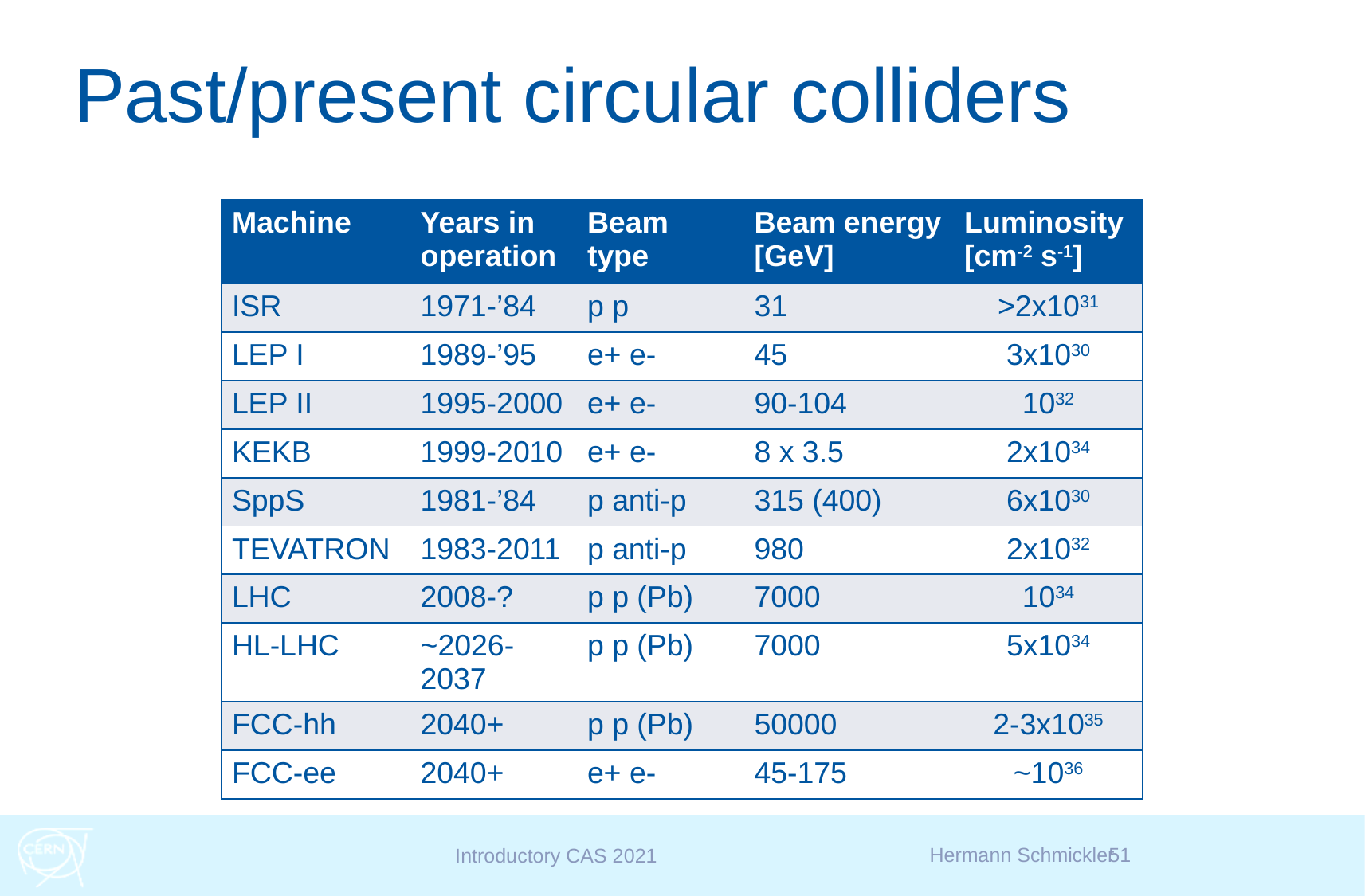

# Past/present circular colliders
| Machine | Years in operation | Beam type | Beam energy [GeV] | Luminosity [cm-2 s-1] |
| --- | --- | --- | --- | --- |
| ISR | 1971-’84 | p p | 31 | >2x1031 |
| LEP I | 1989-’95 | e+ e- | 45 | 3x1030 |
| LEP II | 1995-2000 | e+ e- | 90-104 | 1032 |
| KEKB | 1999-2010 | e+ e- | 8 x 3.5 | 2x1034 |
| SppS | 1981-’84 | p anti-p | 315 (400) | 6x1030 |
| TEVATRON | 1983-2011 | p anti-p | 980 | 2x1032 |
| LHC | 2008-? | p p (Pb) | 7000 | 1034 |
| HL-LHC | ~2026-2037 | p p (Pb) | 7000 | 5x1034 |
| FCC-hh | 2040+ | p p (Pb) | 50000 | 2-3x1035 |
| FCC-ee | 2040+ | e+ e- | 45-175 | ~1036 |
Hermann Schmickler
51
Introductory CAS 2021